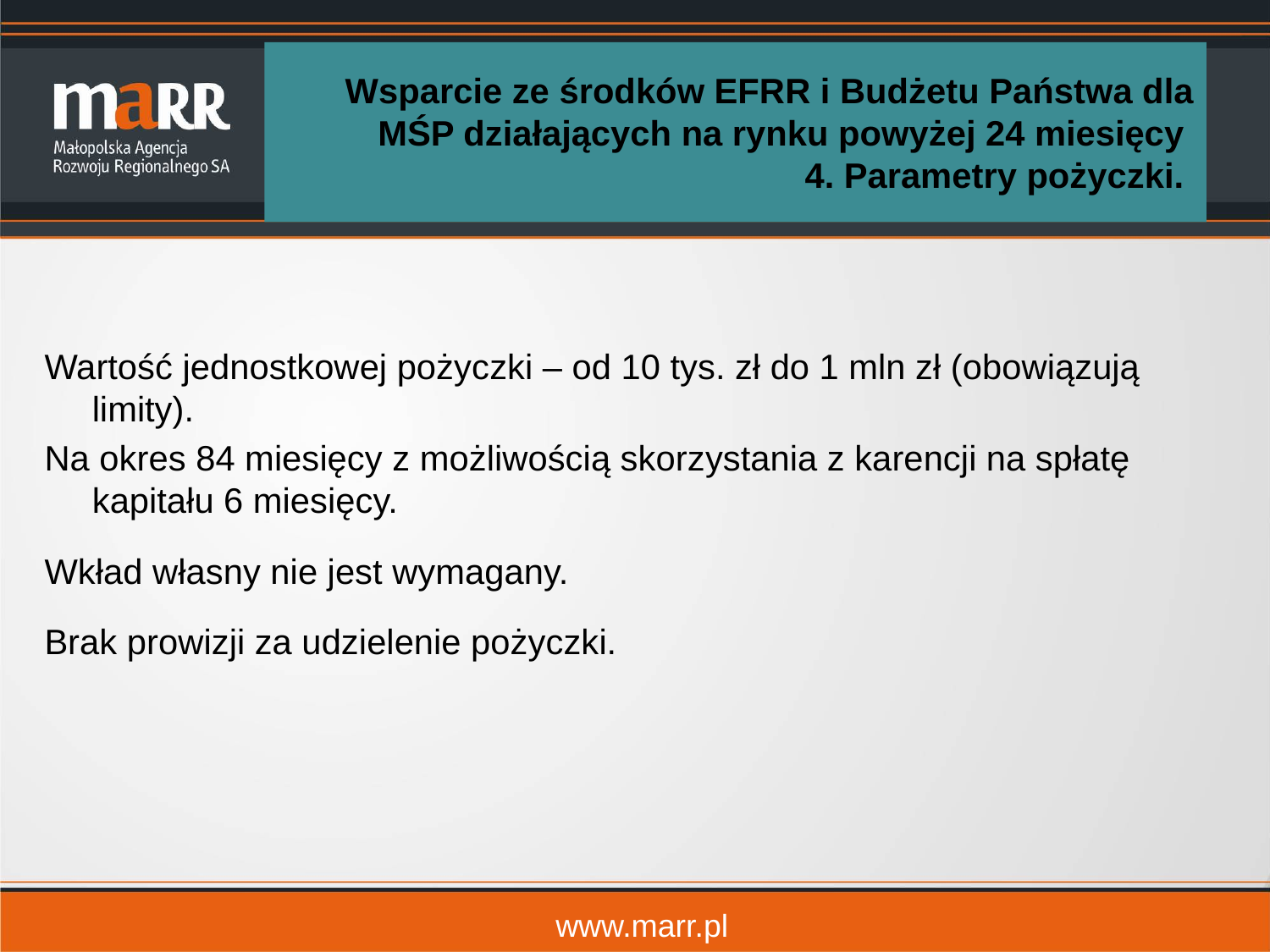

Wsparcie MARR SA ze środków EFRR i Budżetu Państwa dla MŚP działających na rynku powyżej 24 miesięcy
4. Parametry pożyczki.
Wsparcie ze środków EFRR i Budżetu Państwa dla MŚP działających na rynku powyżej 24 miesięcy
4. Parametry pożyczki.

Wartość jednostkowej pożyczki – od 10 tys. zł do 1 mln zł (obowiązują limity).
Na okres 84 miesięcy z możliwością skorzystania z karencji na spłatę kapitału 6 miesięcy.
Wkład własny nie jest wymagany.
Brak prowizji za udzielenie pożyczki.